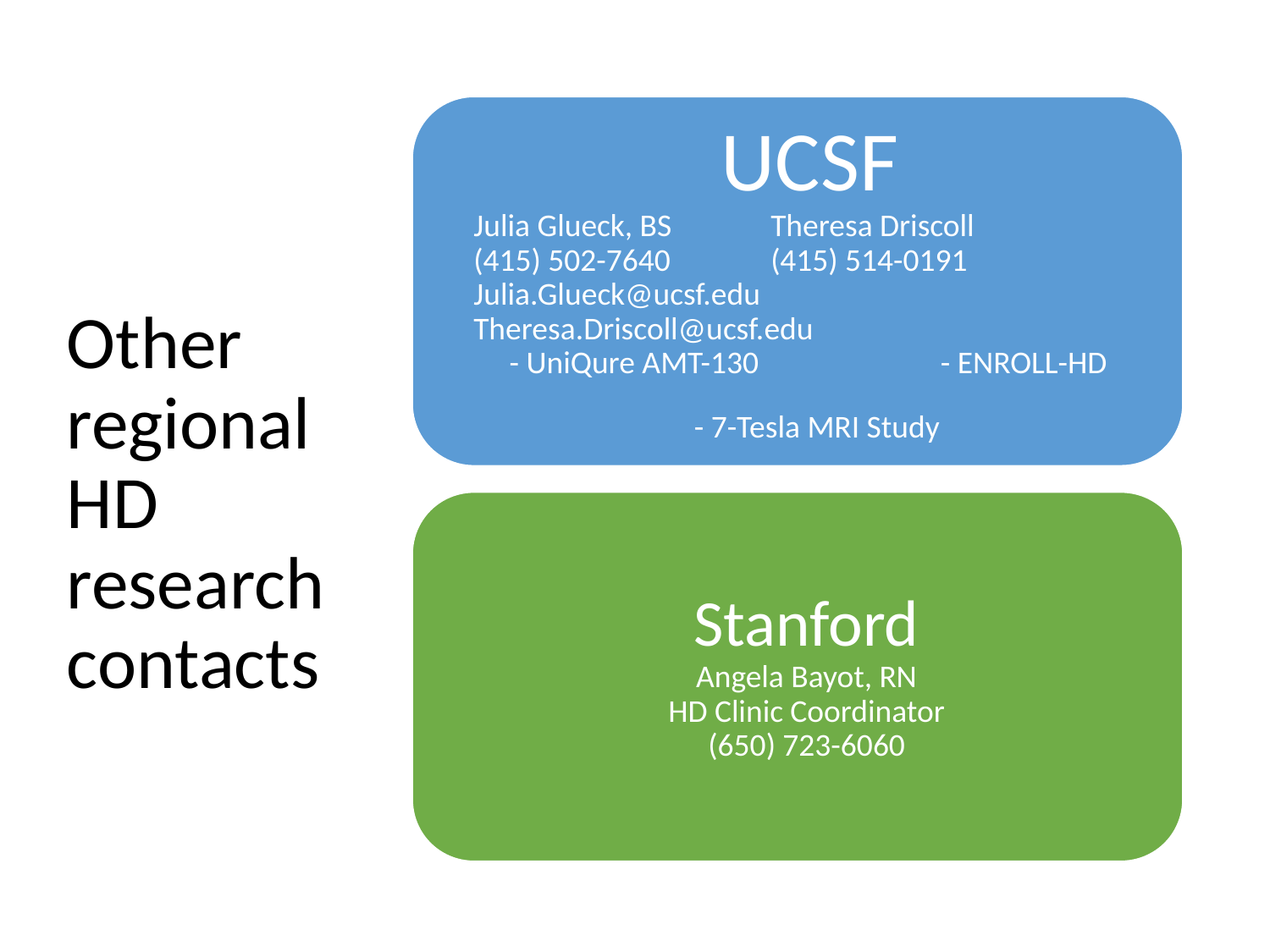

UCSF
Julia Glueck, BS 	      Theresa Driscoll
(415) 502-7640	      (415) 514-0191
Julia.Glueck@ucsf.edu	      Theresa.Driscoll@ucsf.edu
     - UniQure AMT-130	            - ENROLL-HD
	             - 7-Tesla MRI Study
Stanford
Angela Bayot, RN
HD Clinic Coordinator
(650) 723-6060
# Other regional HD research contacts